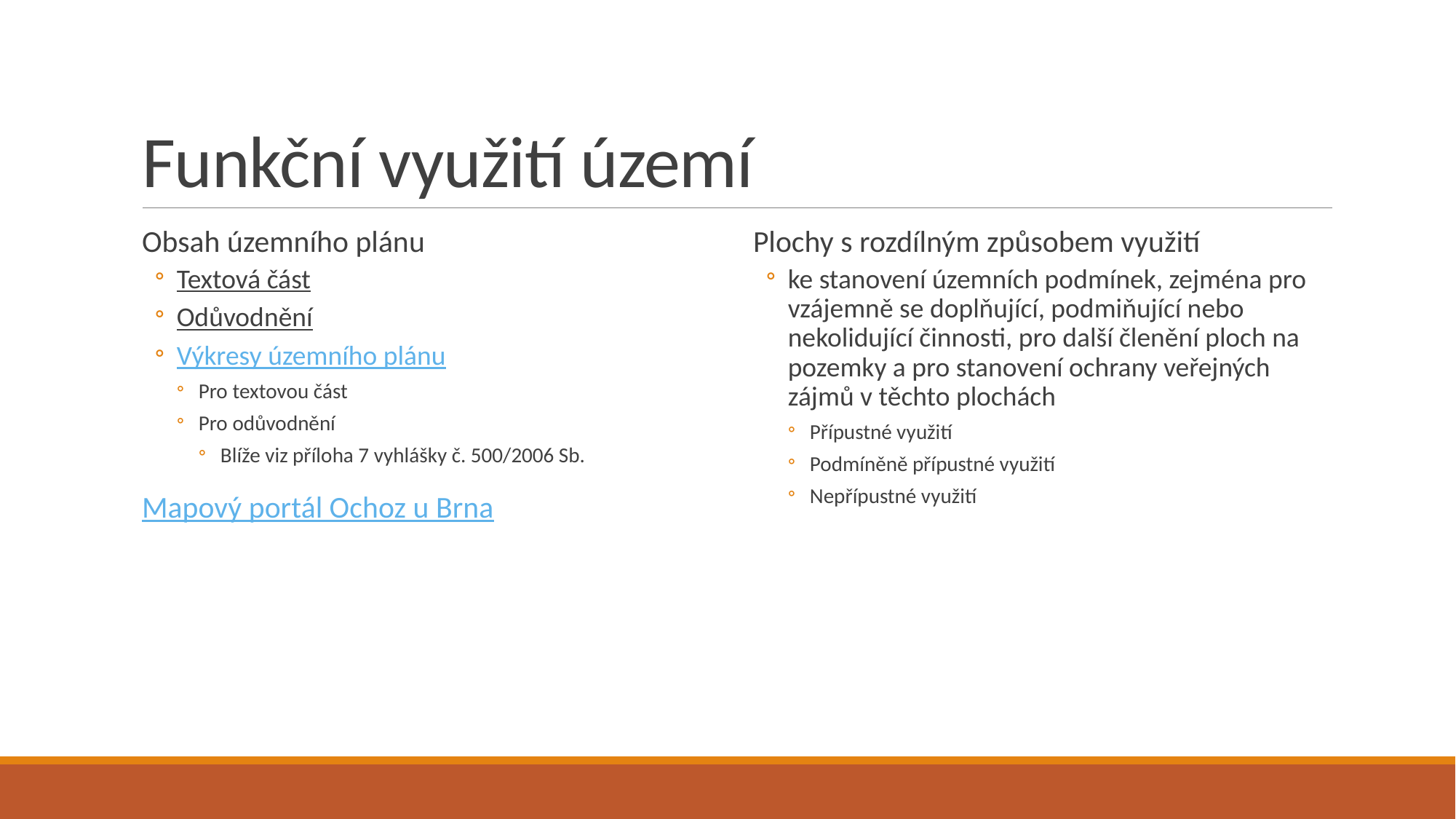

# Funkční využití území
Obsah územního plánu
Textová část
Odůvodnění
Výkresy územního plánu
Pro textovou část
Pro odůvodnění
Blíže viz příloha 7 vyhlášky č. 500/2006 Sb.
Mapový portál Ochoz u Brna

Plochy s rozdílným způsobem využití
ke stanovení územních podmínek, zejména pro vzájemně se doplňující, podmiňující nebo nekolidující činnosti, pro další členění ploch na pozemky a pro stanovení ochrany veřejných zájmů v těchto plochách
Přípustné využití
Podmíněně přípustné využití
Nepřípustné využití